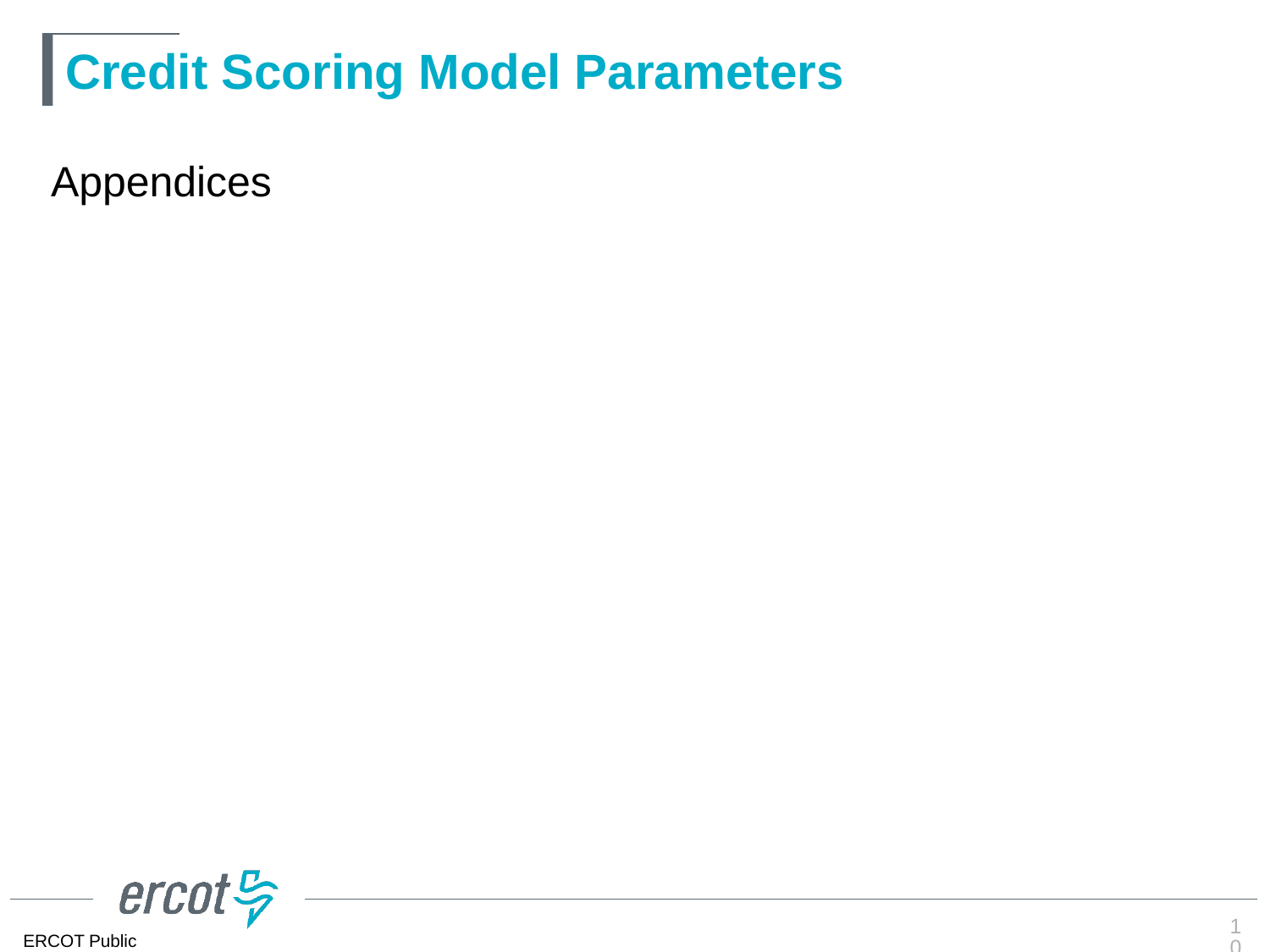

# Credit Scoring Model Parameters
Appendices

10